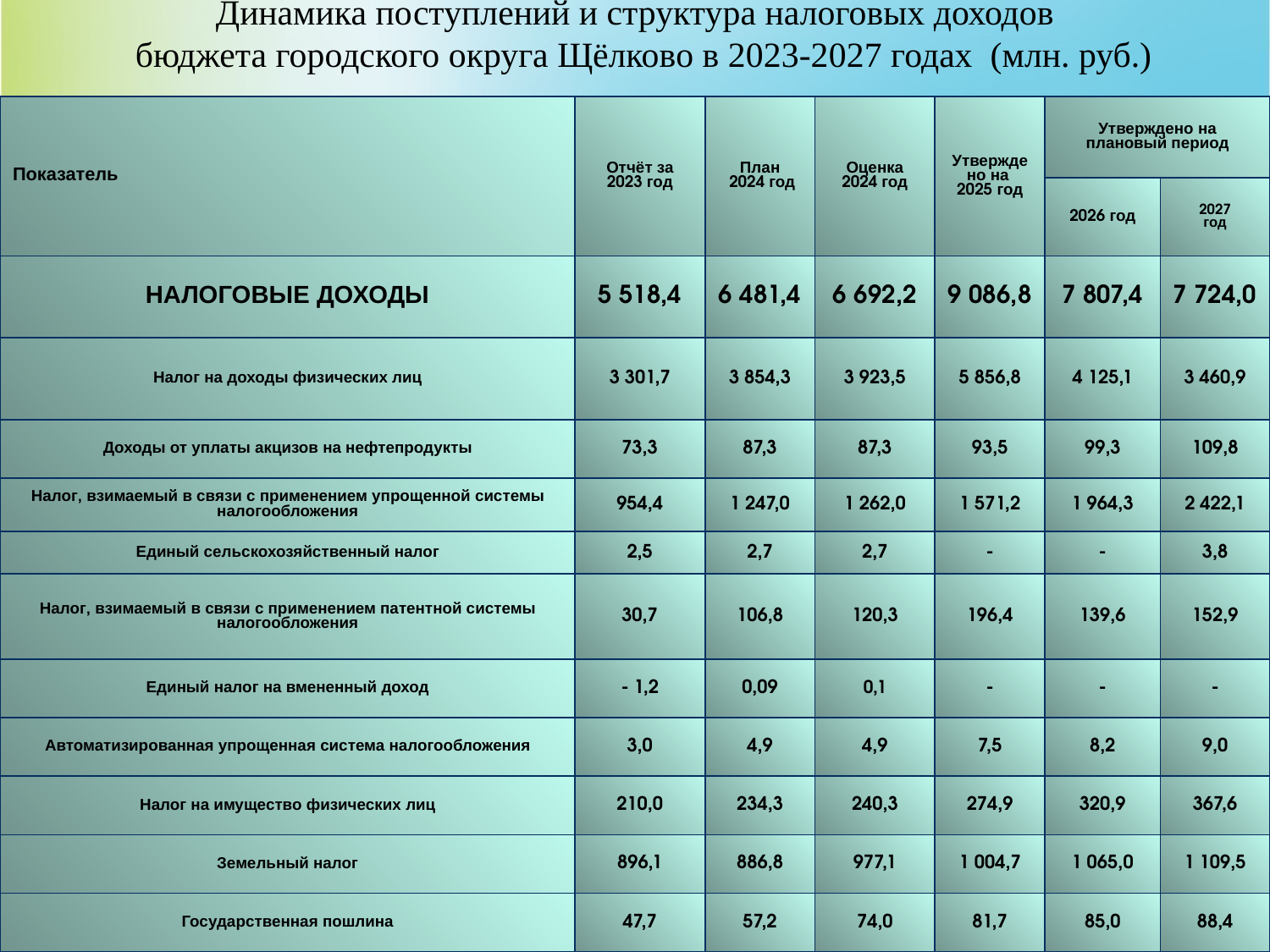

Динамика поступлений и структура налоговых доходов
  бюджета городского округа Щёлково в 2023-2027 годах  (млн. руб.)
| Показатель | Отчёт за 2023 год | План 2024 год | Оценка 2024 год | Утверждено на 2025 год | Утверждено на плановый период |  |
| --- | --- | --- | --- | --- | --- | --- |
|  |  |  |  |  | 2026 год | 2027 год |
| НАЛОГОВЫЕ ДОХОДЫ | 5 518,4 | 6 481,4 | 6 692,2 | 9 086,8 | 7 807,4 | 7 724,0 |
| Налог на доходы физических лиц | 3 301,7 | 3 854,3 | 3 923,5 | 5 856,8 | 4 125,1 | 3 460,9 |
| Доходы от уплаты акцизов на нефтепродукты | 73,3 | 87,3 | 87,3 | 93,5 | 99,3 | 109,8 |
| Налог, взимаемый в связи с применением упрощенной системы налогообложения | 954,4 | 1 247,0 | 1 262,0 | 1 571,2 | 1 964,3 | 2 422,1 |
| Единый сельскохозяйственный налог | 2,5 | 2,7 | 2,7 | - | - | 3,8 |
| Налог, взимаемый в связи с применением патентной системы налогообложения | 30,7 | 106,8 | 120,3 | 196,4 | 139,6 | 152,9 |
| Единый налог на вмененный доход | - 1,2 | 0,09 | 0,1 | - | - | - |
| Автоматизированная упрощенная система налогообложения | 3,0 | 4,9 | 4,9 | 7,5 | 8,2 | 9,0 |
| Налог на имущество физических лиц | 210,0 | 234,3 | 240,3 | 274,9 | 320,9 | 367,6 |
| Земельный налог | 896,1 | 886,8 | 977,1 | 1 004,7 | 1 065,0 | 1 109,5 |
| Государственная пошлина | 47,7 | 57,2 | 74,0 | 81,7 | 85,0 | 88,4 |